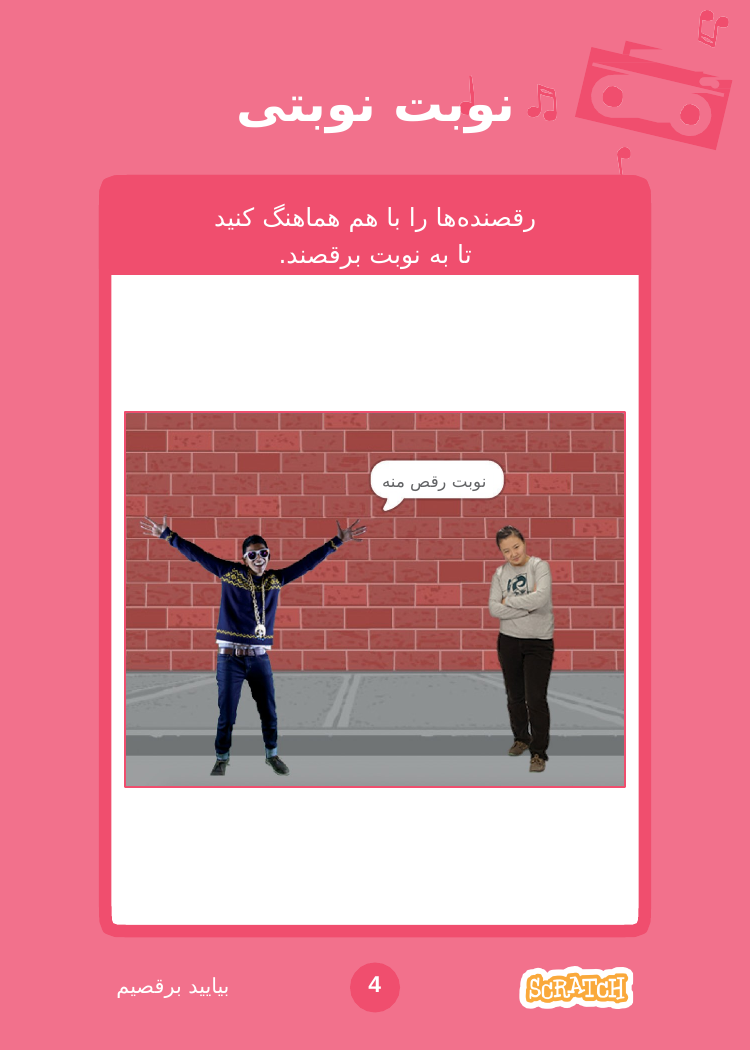

# نوبت نوبتی

رقصنده‌ها را با هم هماهنگ کنید
تا به نوبت برقصند.

نوبت رقص منه

4
بیایید برقصیم